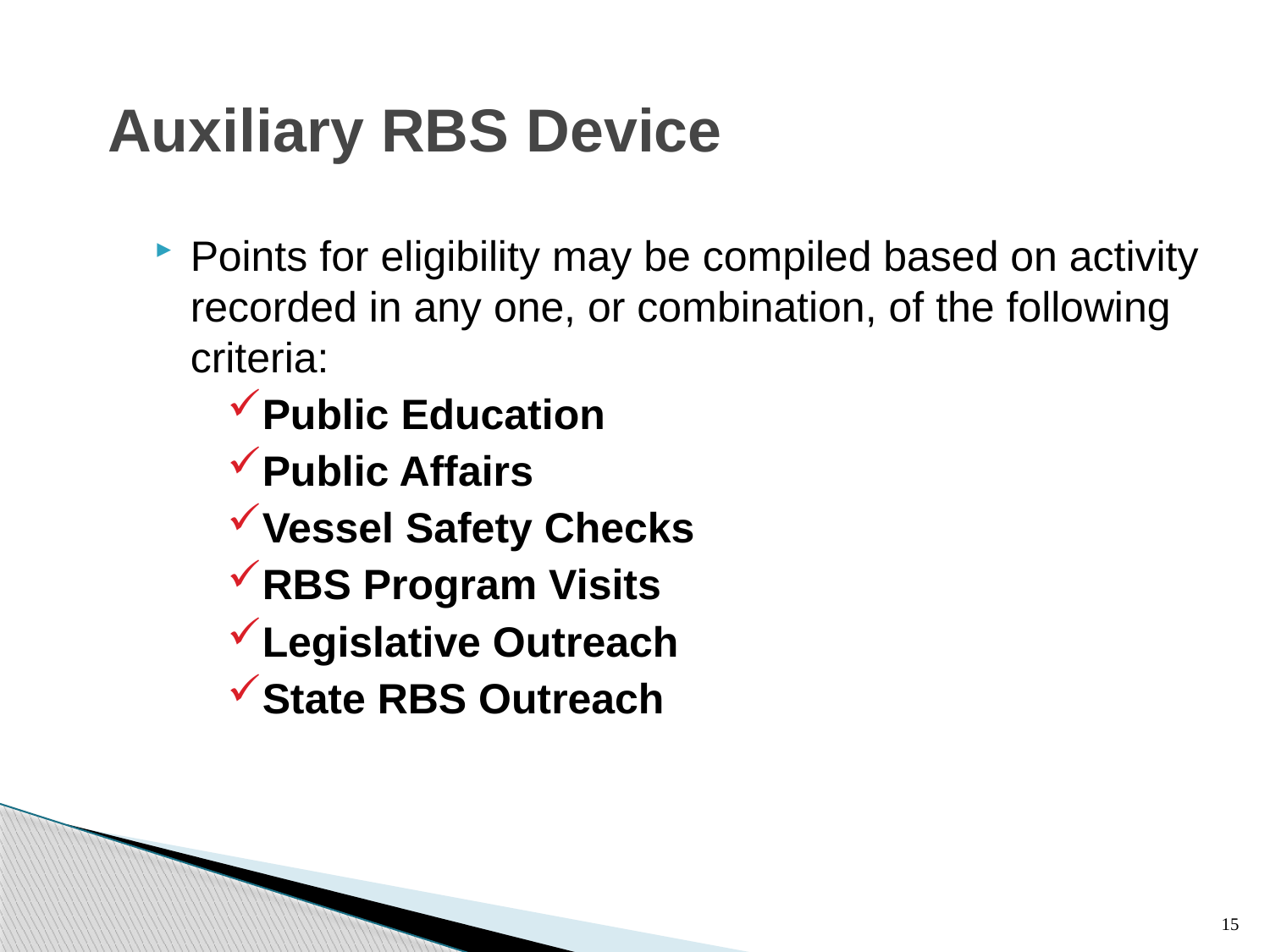

# Auxiliary RBS Device
Points for eligibility may be compiled based on activity recorded in any one, or combination, of the following criteria:
Public Education
Public Affairs
Vessel Safety Checks
RBS Program Visits
Legislative Outreach
State RBS Outreach

15